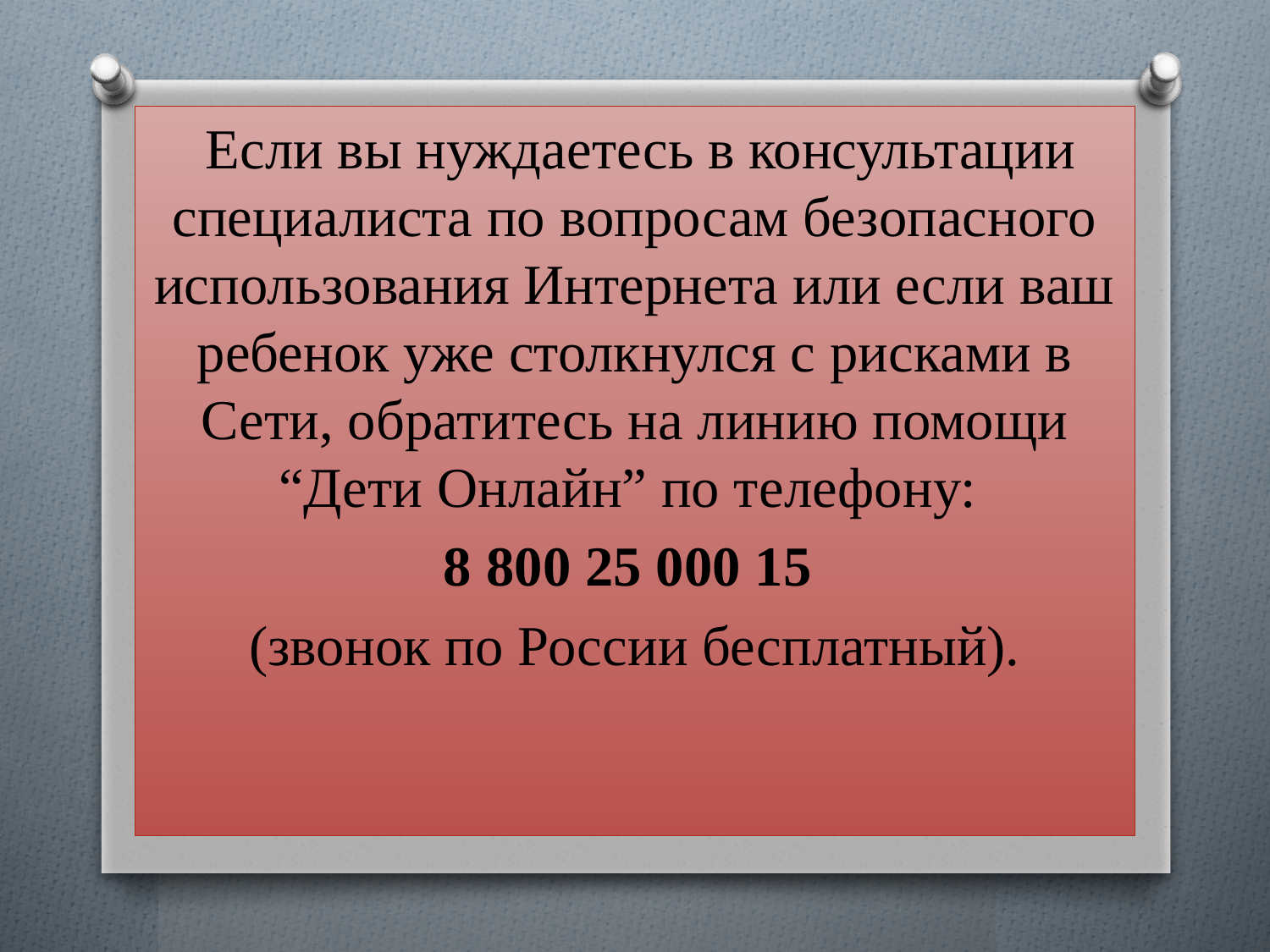

Если вы нуждаетесь в консультации специалиста по вопросам безопасного использования Интернета или если ваш ребенок уже столкнулся с рисками в Сети, обратитесь на линию помощи “Дети Онлайн” по телефону:
8 800 25 000 15
(звонок по России бесплатный).